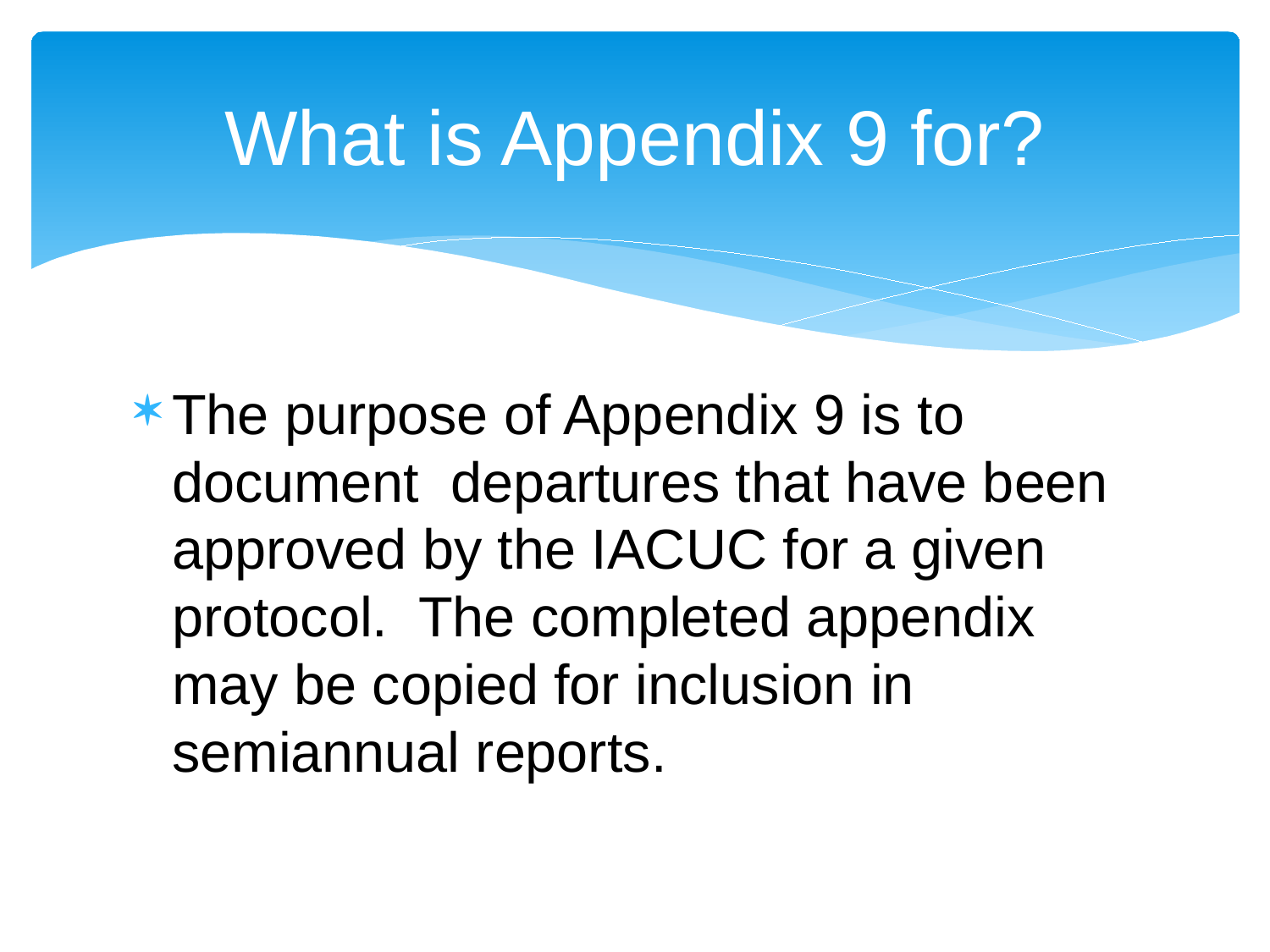

# What is Appendix 9 for?
The purpose of Appendix 9 is to document  departures that have been approved by the IACUC for a given  protocol.  The completed appendix may be copied for inclusion in semiannual reports.